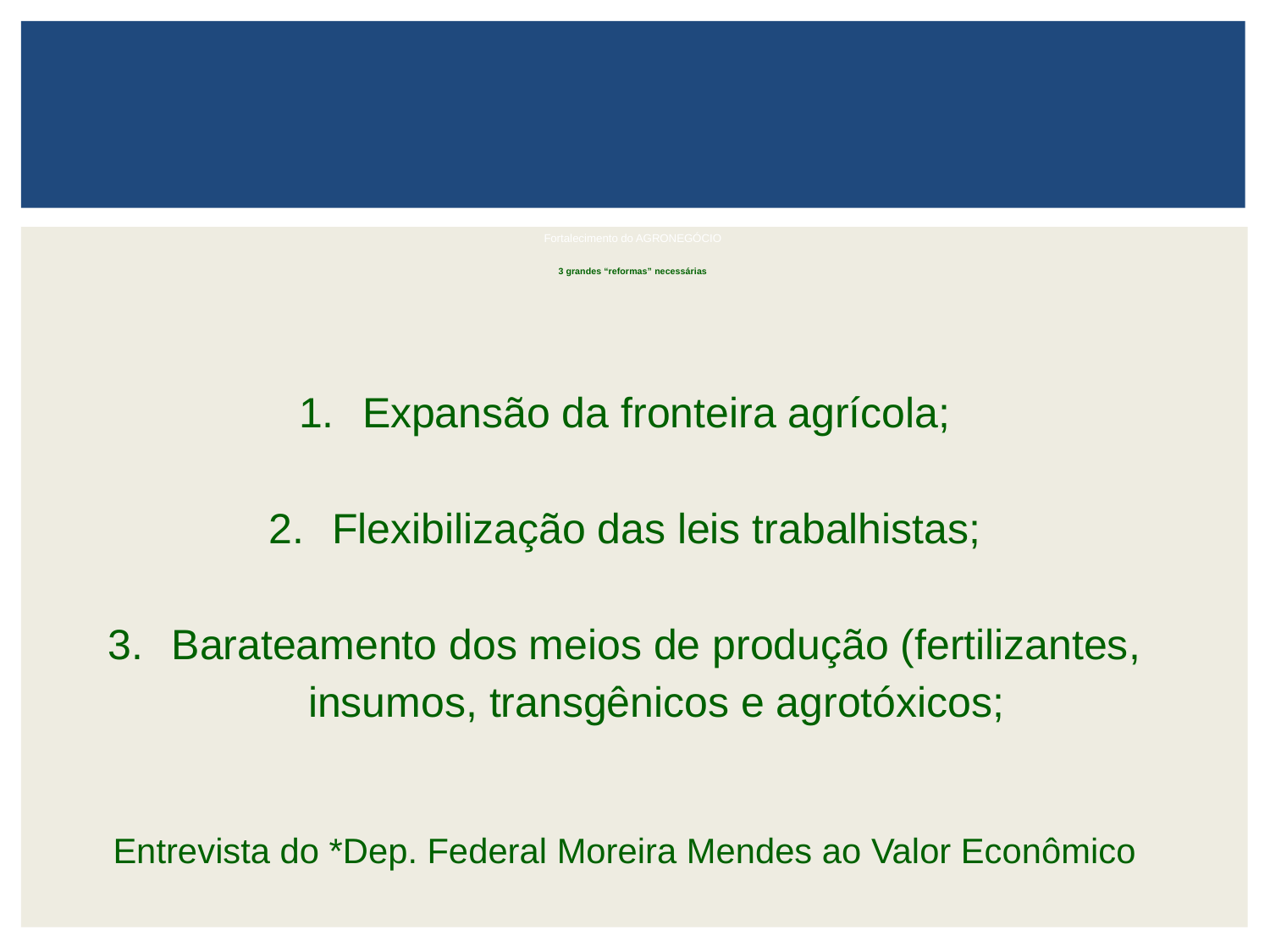

# Fortalecimento do AGRONEGÓCIO 3 grandes “reformas” necessárias

Expansão da fronteira agrícola;

Flexibilização das leis trabalhistas;

Barateamento dos meios de produção (fertilizantes, insumos, transgênicos e agrotóxicos;

Entrevista do *Dep. Federal Moreira Mendes ao Valor Econômico